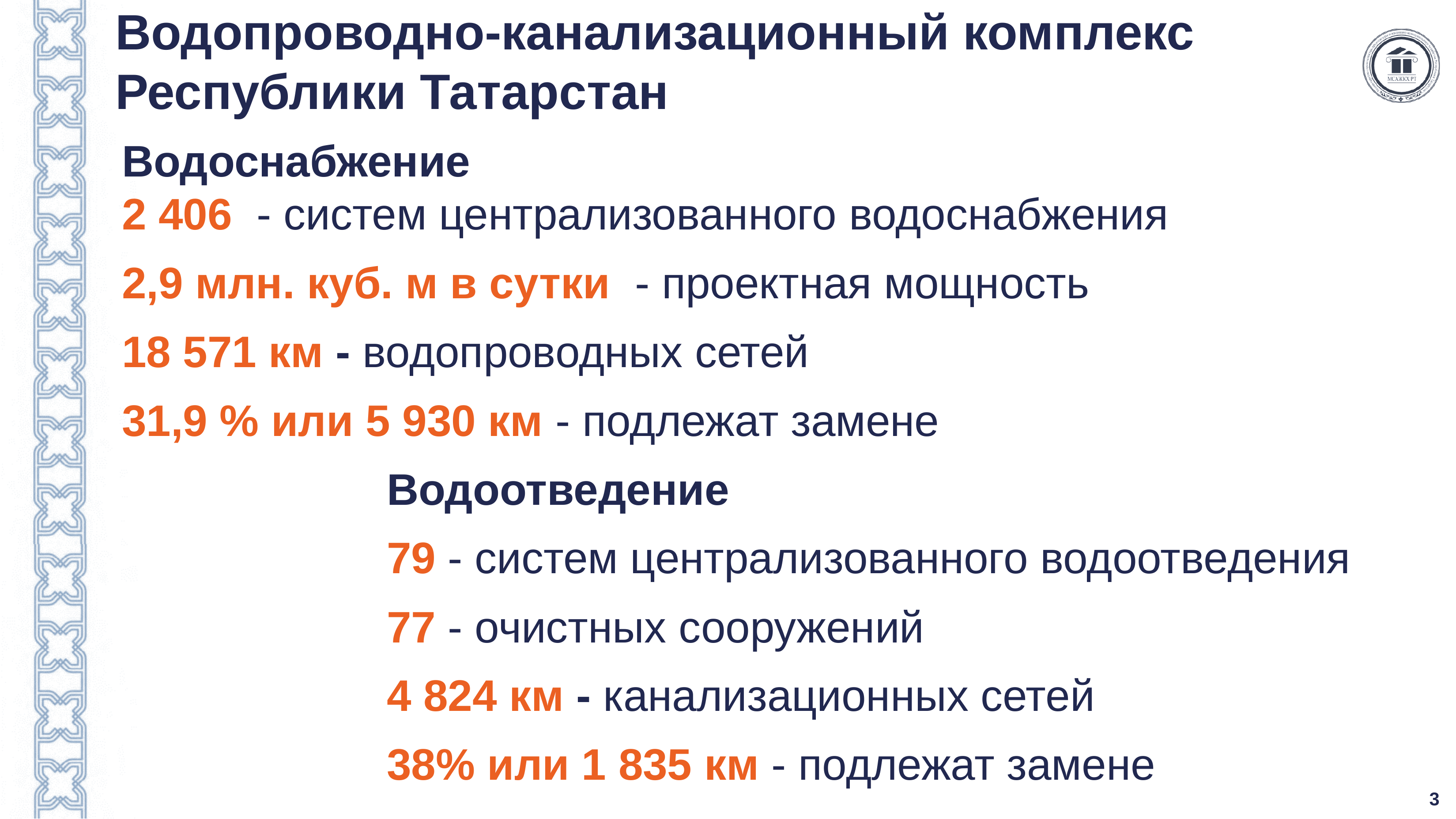

# Водопроводно-канализационный комплекс Республики Татарстан
Водоснабжение
2 406  - систем централизованного водоснабжения
2,9 млн. куб. м в сутки  - проектная мощность
18 571 км - водопроводных сетей
31,9 % или 5 930 км - подлежат замене
				Водоотведение
				79 - систем централизованного водоотведения
				77 - очистных сооружений
				4 824 км - канализационных сетей
				38% или 1 835 км - подлежат замене